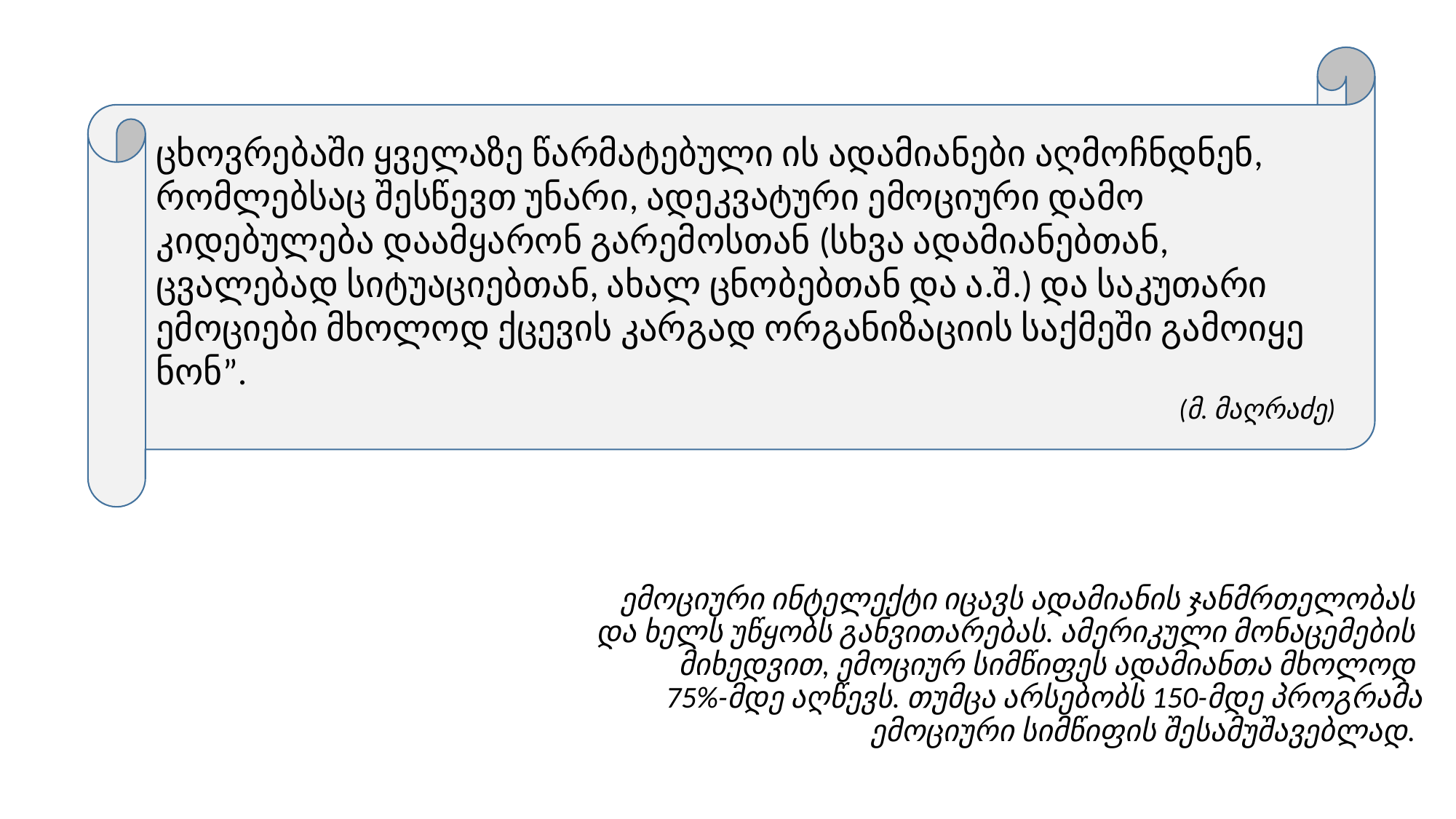

ცხოვ­რებაში ყველაზე წარმატებული ის ადა­მია­ნები აღმოჩნ­დნენ, რომლებსაც შესწევთ უნარი, ადეკვა­ტური ემო­ციური და­მო­­კიდებულება დაამყარონ გარემოსთან (სხვა ადამიანებთან, ცვალებად სიტუაციებთან, ახალ ცნობებთან და ა.შ.) და საკუთარი ემო­ციები მხოლოდ ქცევის კარგად ორგანიზაციის საქმეში გამო­იყე­ნონ”.
(მ. მაღრაძე)
# ემოციური ინტე­­ლექტი იცავს ადამიანის ჯანმრთელობას და ხელს უწყობს განვითა­რებას. ამერიკული მონაცემების მიხედვით, ემოციურ სიმწიფეს ადამიანთა მხოლოდ 75%-მდე აღწევს. თუმცა არსე­ბობს 150-მდე პროგრამა ემოციური სიმწიფის შესა­მუშა­ვებლად.